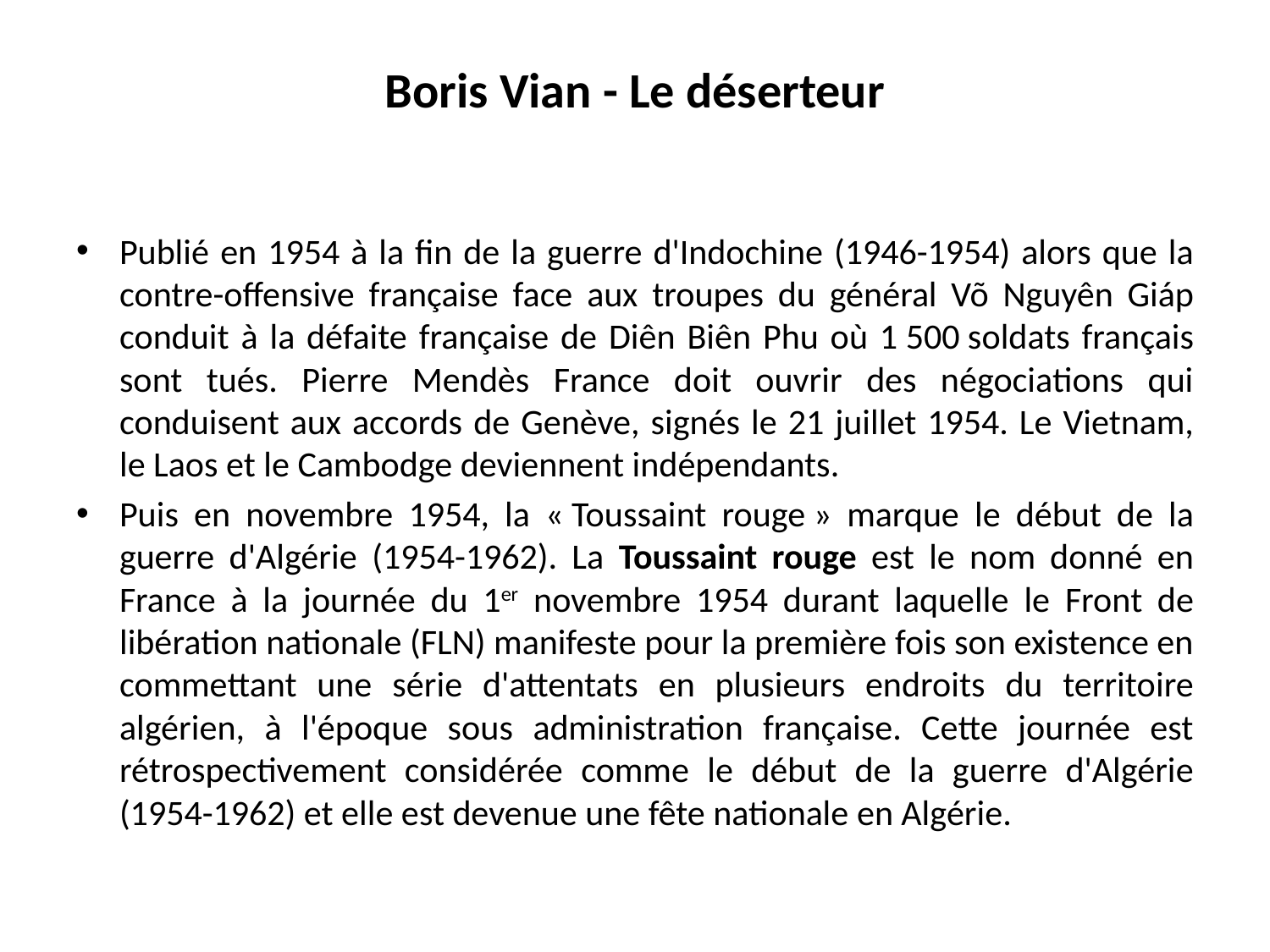

# Boris Vian - Le déserteur
Publié en 1954 à la fin de la guerre d'Indochine (1946-1954) alors que la contre-offensive française face aux troupes du général Võ Nguyên Giáp conduit à la défaite française de Diên Biên Phu où 1 500 soldats français sont tués. Pierre Mendès France doit ouvrir des négociations qui conduisent aux accords de Genève, signés le 21 juillet 1954. Le Vietnam, le Laos et le Cambodge deviennent indépendants.
Puis en novembre 1954, la « Toussaint rouge » marque le début de la guerre d'Algérie (1954-1962). La Toussaint rouge est le nom donné en France à la journée du 1er novembre 1954 durant laquelle le Front de libération nationale (FLN) manifeste pour la première fois son existence en commettant une série d'attentats en plusieurs endroits du territoire algérien, à l'époque sous administration française. Cette journée est rétrospectivement considérée comme le début de la guerre d'Algérie (1954-1962) et elle est devenue une fête nationale en Algérie.